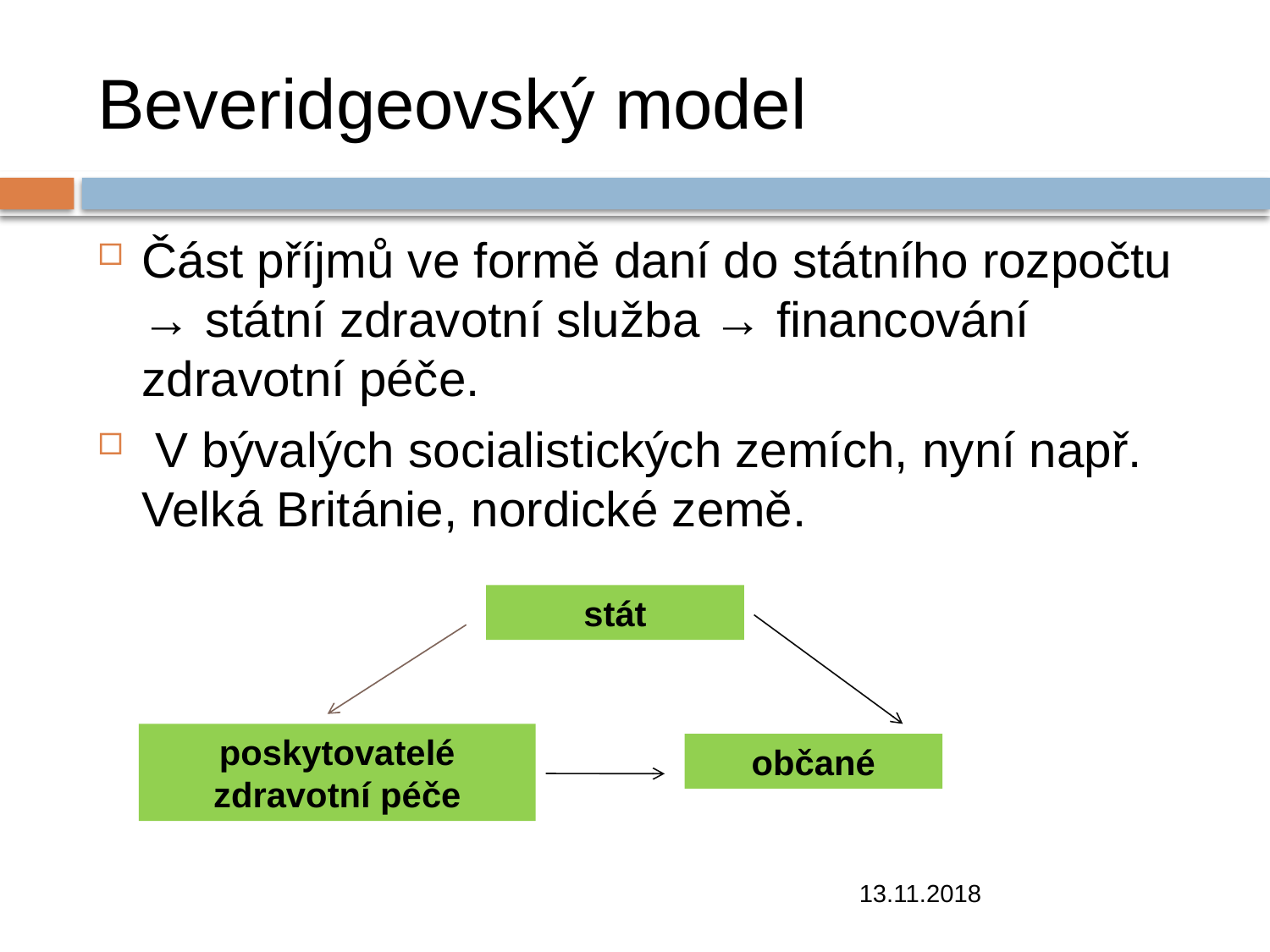

# Beveridgeovský model
Část příjmů ve formě daní do státního rozpočtu → státní zdravotní služba → financování zdravotní péče.
 V bývalých socialistických zemích, nyní např. Velká Británie, nordické země.

stát
poskytovatelé zdravotní péče
občané
13.11.2018